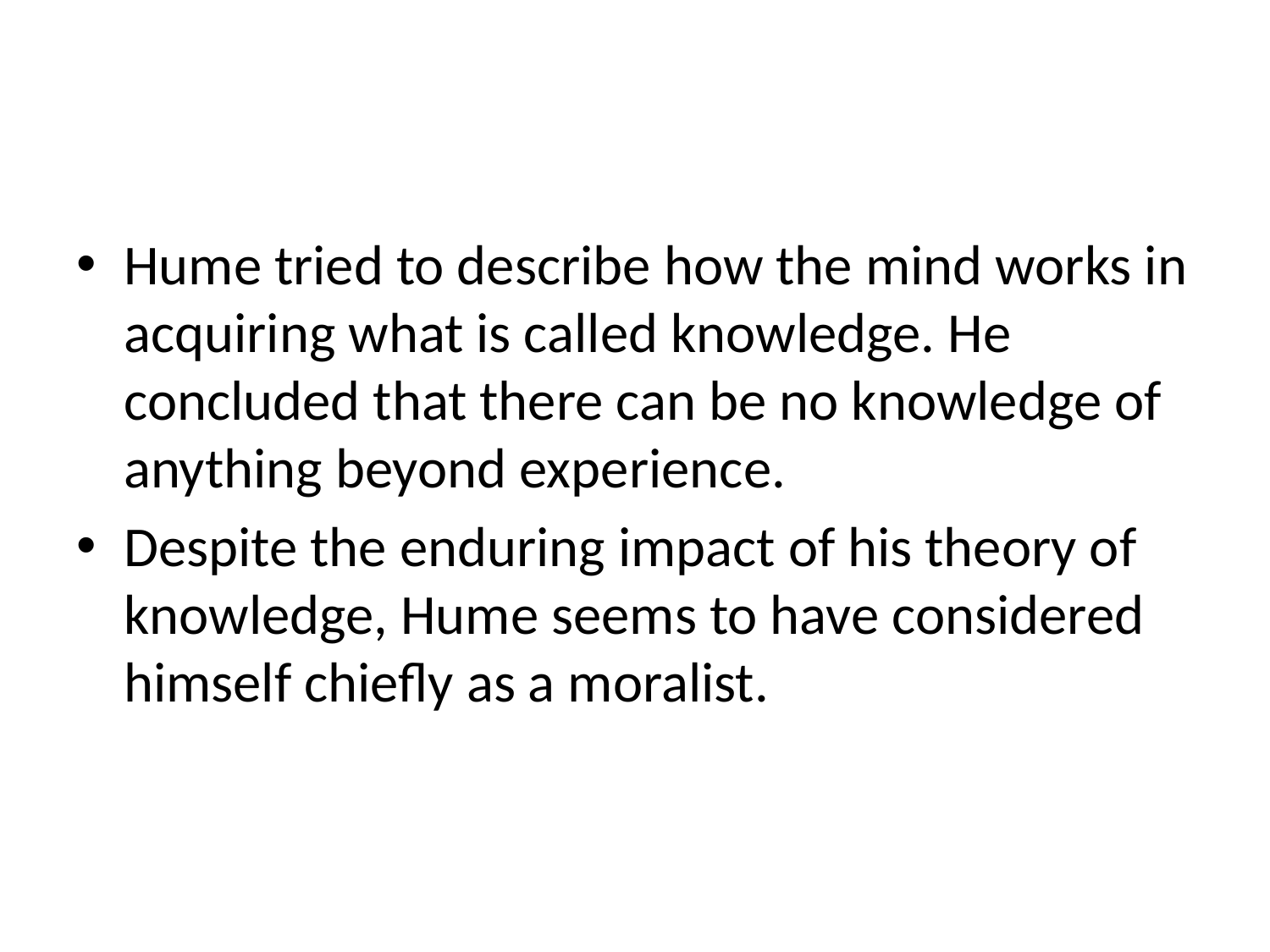

Hume tried to describe how the mind works in acquiring what is called knowledge. He concluded that there can be no knowledge of anything beyond experience.
Despite the enduring impact of his theory of knowledge, Hume seems to have considered himself chiefly as a moralist.